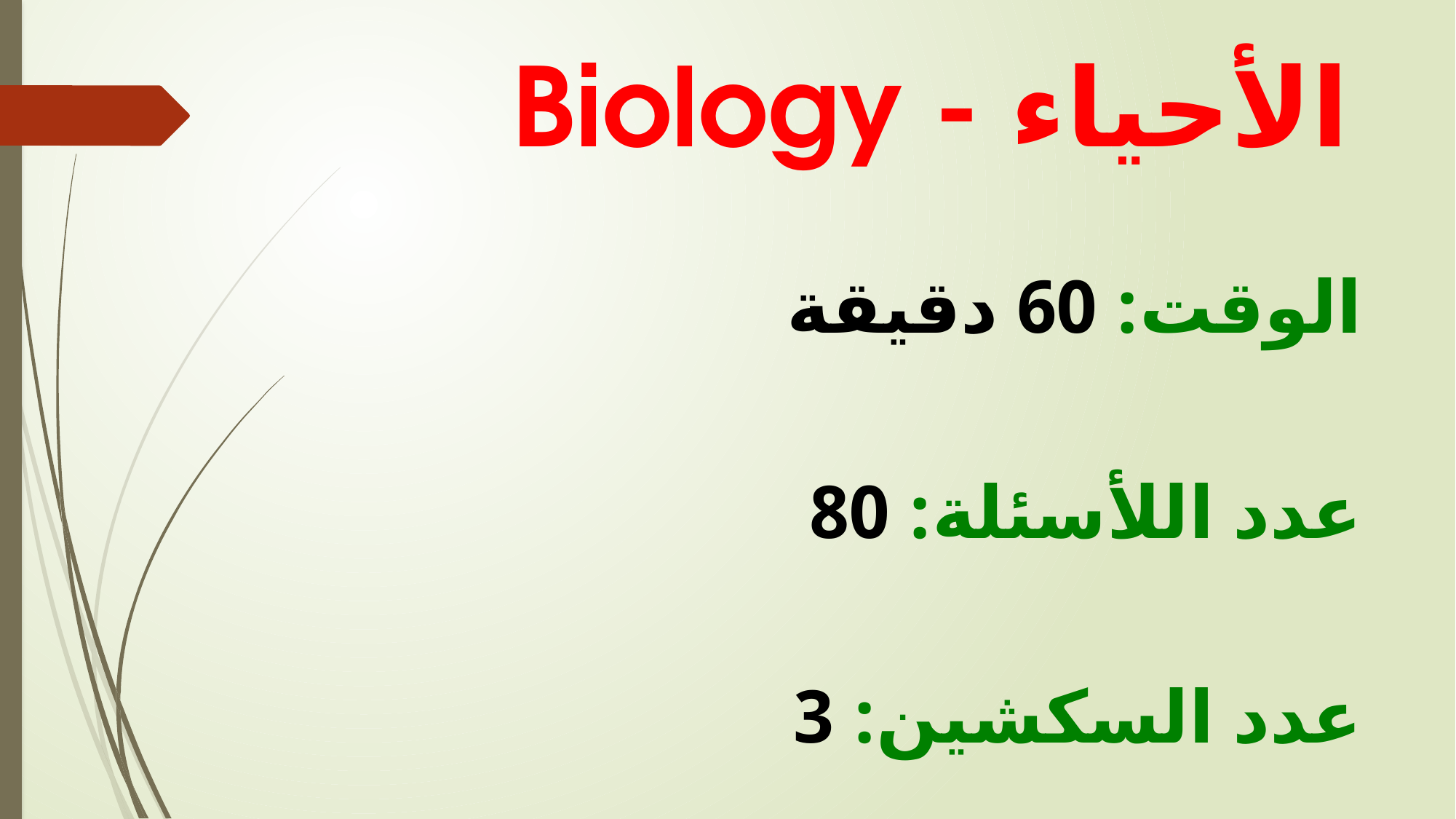

# Biology - الأحياء
الوقت: 60 دقيقة

عدد اللأسئلة: 80

عدد السكشين: 3